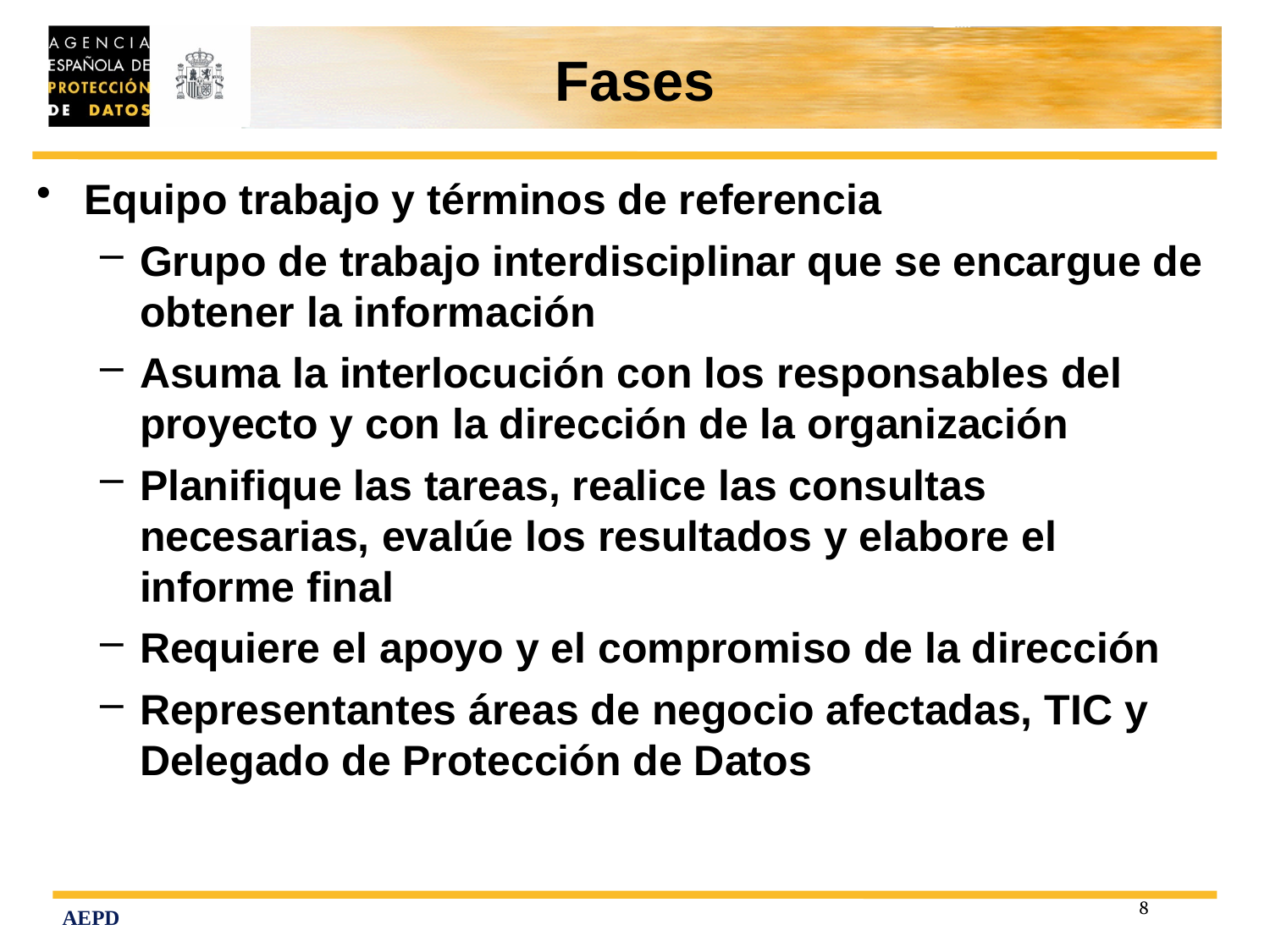

# Fases
Equipo trabajo y términos de referencia
Grupo de trabajo interdisciplinar que se encargue de obtener la información
Asuma la interlocución con los responsables del proyecto y con la dirección de la organización
Planifique las tareas, realice las consultas necesarias, evalúe los resultados y elabore el informe final
Requiere el apoyo y el compromiso de la dirección
Representantes áreas de negocio afectadas, TIC y Delegado de Protección de Datos